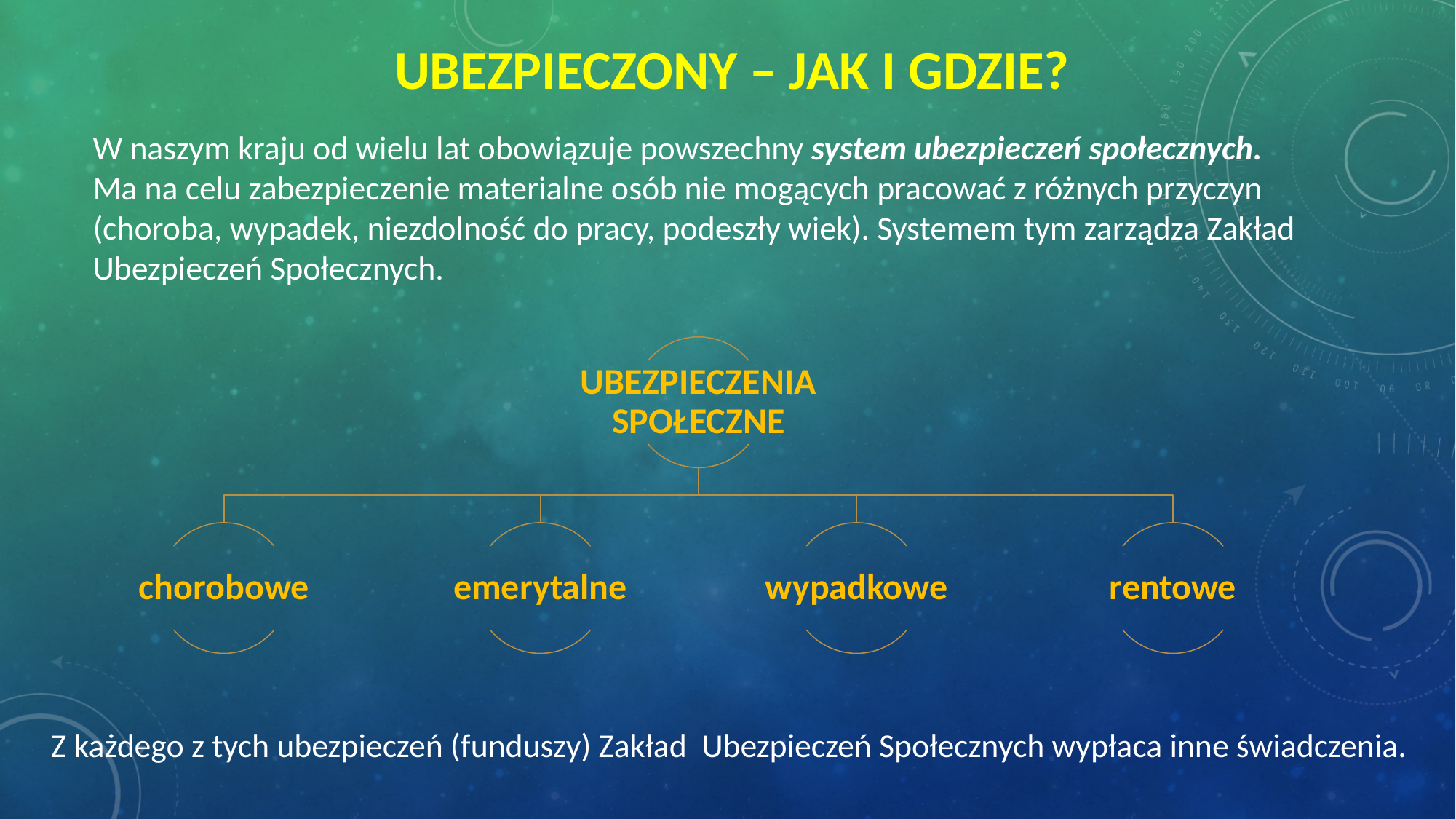

# Ubezpieczony – jak i gdzie?
W naszym kraju od wielu lat obowiązuje powszechny system ubezpieczeń społecznych.
Ma na celu zabezpieczenie materialne osób nie mogących pracować z różnych przyczyn
(choroba, wypadek, niezdolność do pracy, podeszły wiek). Systemem tym zarządza Zakład Ubezpieczeń Społecznych.
UBEZPIECZENIA SPOŁECZNE
chorobowe
emerytalne
wypadkowe
rentowe
Z każdego z tych ubezpieczeń (funduszy) Zakład  Ubezpieczeń Społecznych wypłaca inne świadczenia.